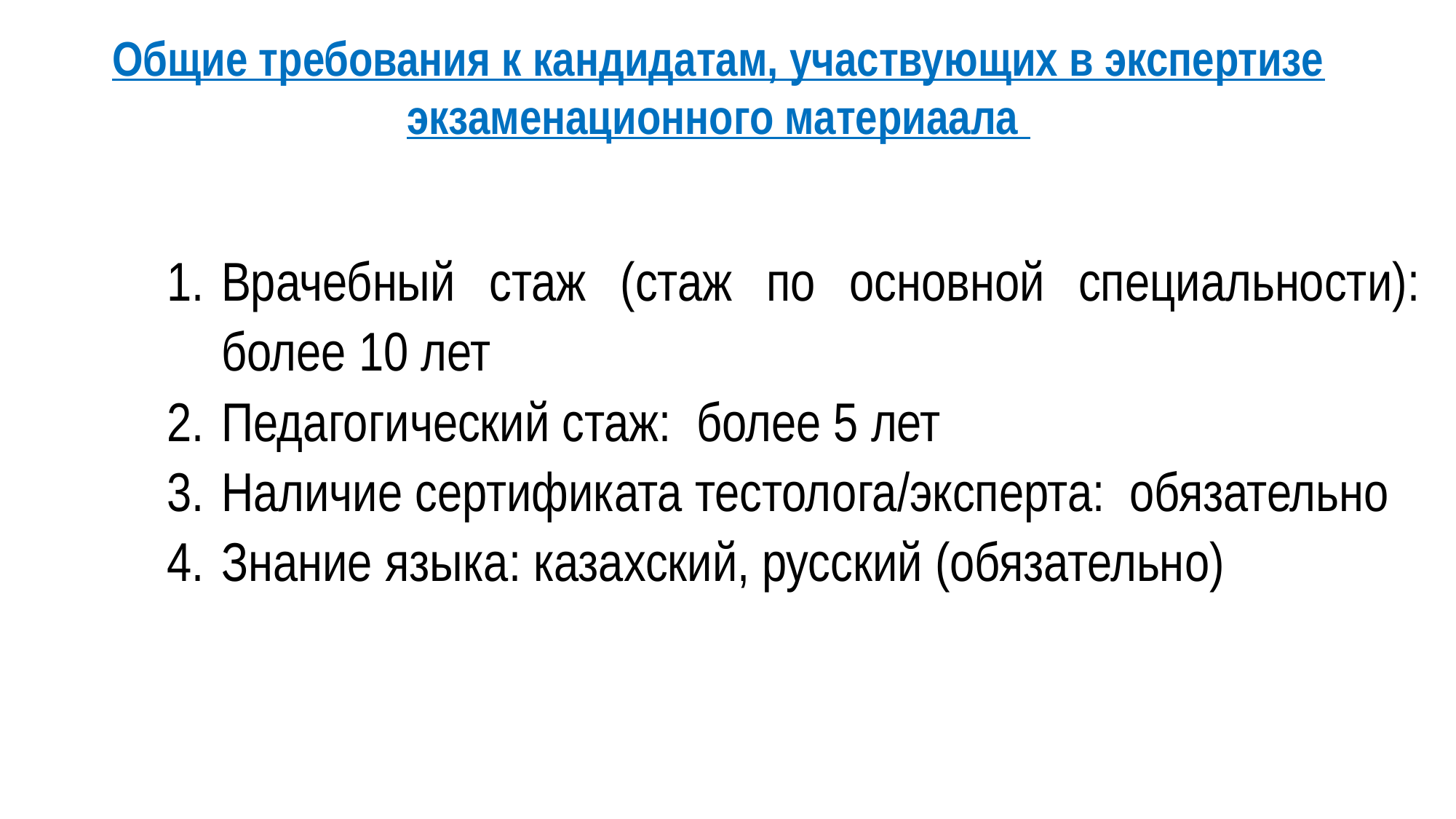

# Общие требования к кандидатам, участвующих в экспертизе экзаменационного материаала

Врачебный стаж (стаж по основной специальности): более 10 лет
Педагогический стаж:  более 5 лет
Наличие сертификата тестолога/эксперта:  обязательно
Знание языка: казахский, русский (обязательно)